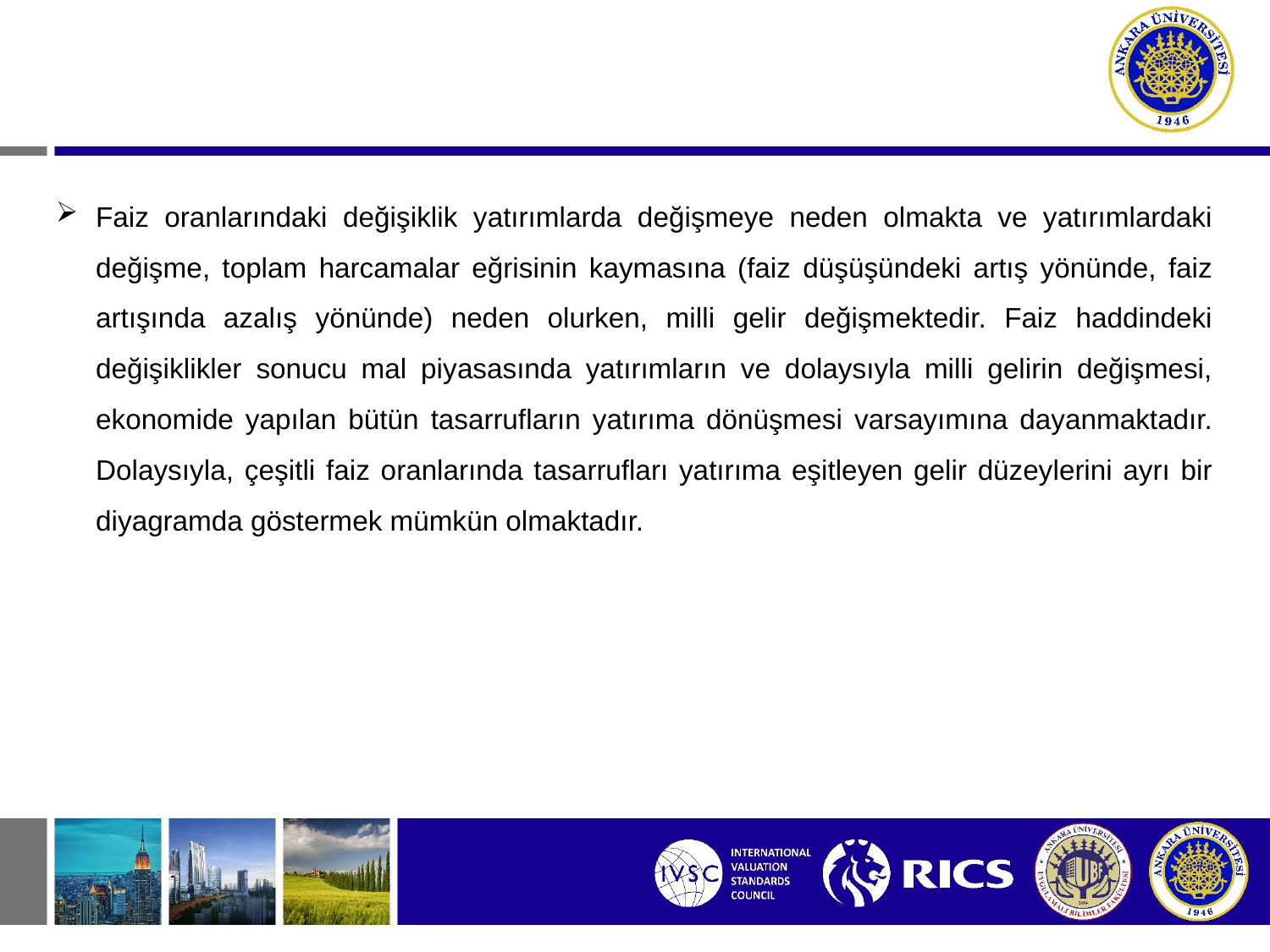

Faiz oranlarındaki değişiklik yatırımlarda değişmeye neden olmakta ve yatırımlardaki değişme, toplam harcamalar eğrisinin kaymasına (faiz düşüşündeki artış yönünde, faiz artışında azalış yönünde) neden olurken, milli gelir değişmektedir. Faiz haddindeki değişiklikler sonucu mal piyasasında yatırımların ve dolaysıyla milli gelirin değişmesi, ekonomide yapılan bütün tasarrufların yatırıma dönüşmesi varsayımına dayanmaktadır. Dolaysıyla, çeşitli faiz oranlarında tasarrufları yatırıma eşitleyen gelir düzeylerini ayrı bir diyagramda göstermek mümkün olmaktadır.